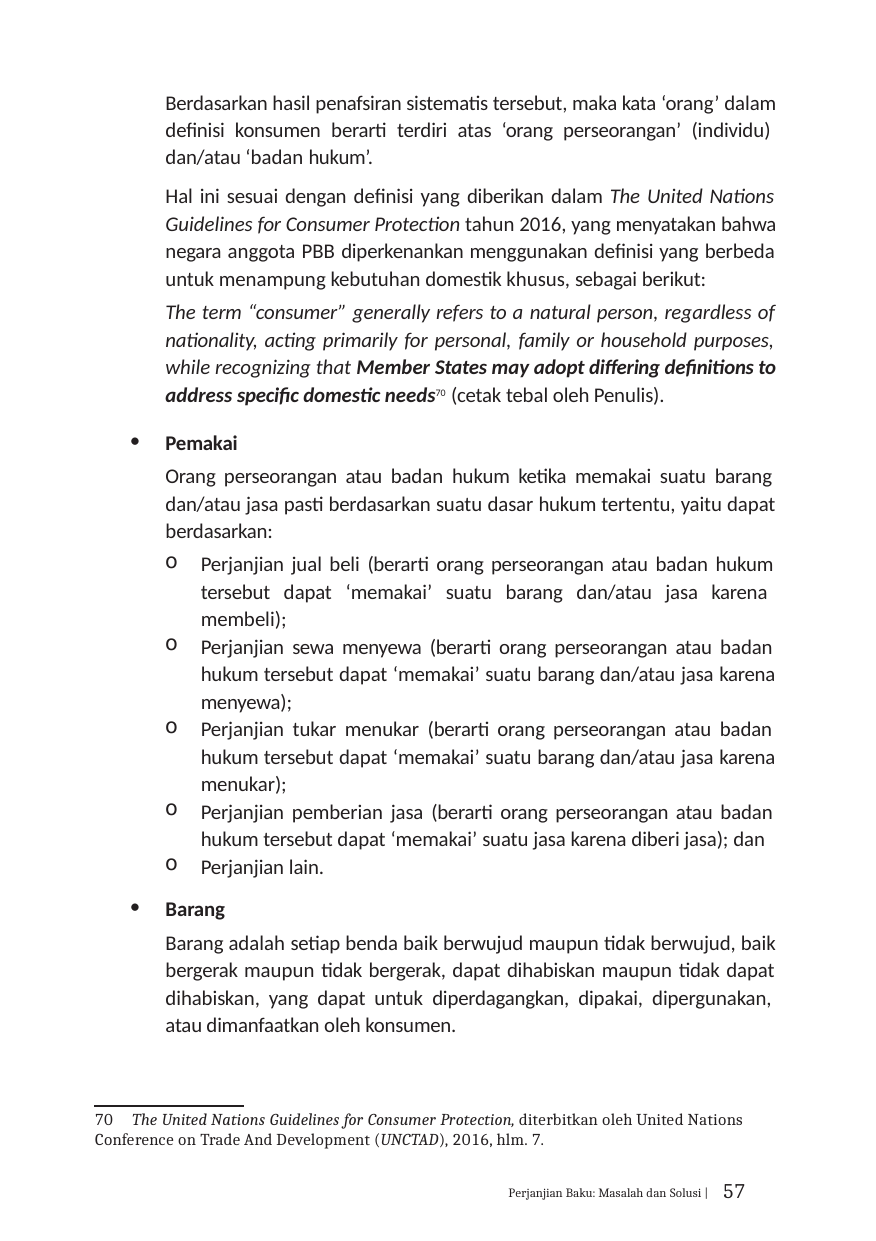

Berdasarkan hasil penafsiran sistematis tersebut, maka kata ‘orang’ dalam  definisi konsumen berarti terdiri atas ‘orang perseorangan’ (individu)  dan/atau ‘badan hukum’.
Hal ini sesuai dengan definisi yang diberikan dalam The United Nations  Guidelines for Consumer Protection tahun 2016, yang menyatakan bahwa  negara anggota PBB diperkenankan menggunakan definisi yang berbeda  untuk menampung kebutuhan domestik khusus, sebagai berikut:
The term “consumer” generally refers to a natural person, regardless of  nationality, acting primarily for personal, family or household purposes,  while recognizing that Member States may adopt differing definitions to  address specific domestic needs70 (cetak tebal oleh Penulis).

Pemakai
Orang perseorangan atau badan hukum ketika memakai suatu barang  dan/atau jasa pasti berdasarkan suatu dasar hukum tertentu, yaitu dapat  berdasarkan:
Perjanjian jual beli (berarti orang perseorangan atau badan hukum  tersebut dapat ‘memakai’ suatu barang dan/atau jasa karena  membeli);
Perjanjian sewa menyewa (berarti orang perseorangan atau badan  hukum tersebut dapat ‘memakai’ suatu barang dan/atau jasa karena  menyewa);
Perjanjian tukar menukar (berarti orang perseorangan atau badan  hukum tersebut dapat ‘memakai’ suatu barang dan/atau jasa karena  menukar);
Perjanjian pemberian jasa (berarti orang perseorangan atau badan  hukum tersebut dapat ‘memakai’ suatu jasa karena diberi jasa); dan
Perjanjian lain.
Barang
Barang adalah setiap benda baik berwujud maupun tidak berwujud, baik  bergerak maupun tidak bergerak, dapat dihabiskan maupun tidak dapat  dihabiskan, yang dapat untuk diperdagangkan, dipakai, dipergunakan,  atau dimanfaatkan oleh konsumen.

70     The United Nations Guidelines for Consumer Protection, diterbitkan oleh United Nations  Conference on Trade And Development (UNCTAD), 2016, hlm. 7.

Perjanjian Baku: Masalah dan Solusi |     57